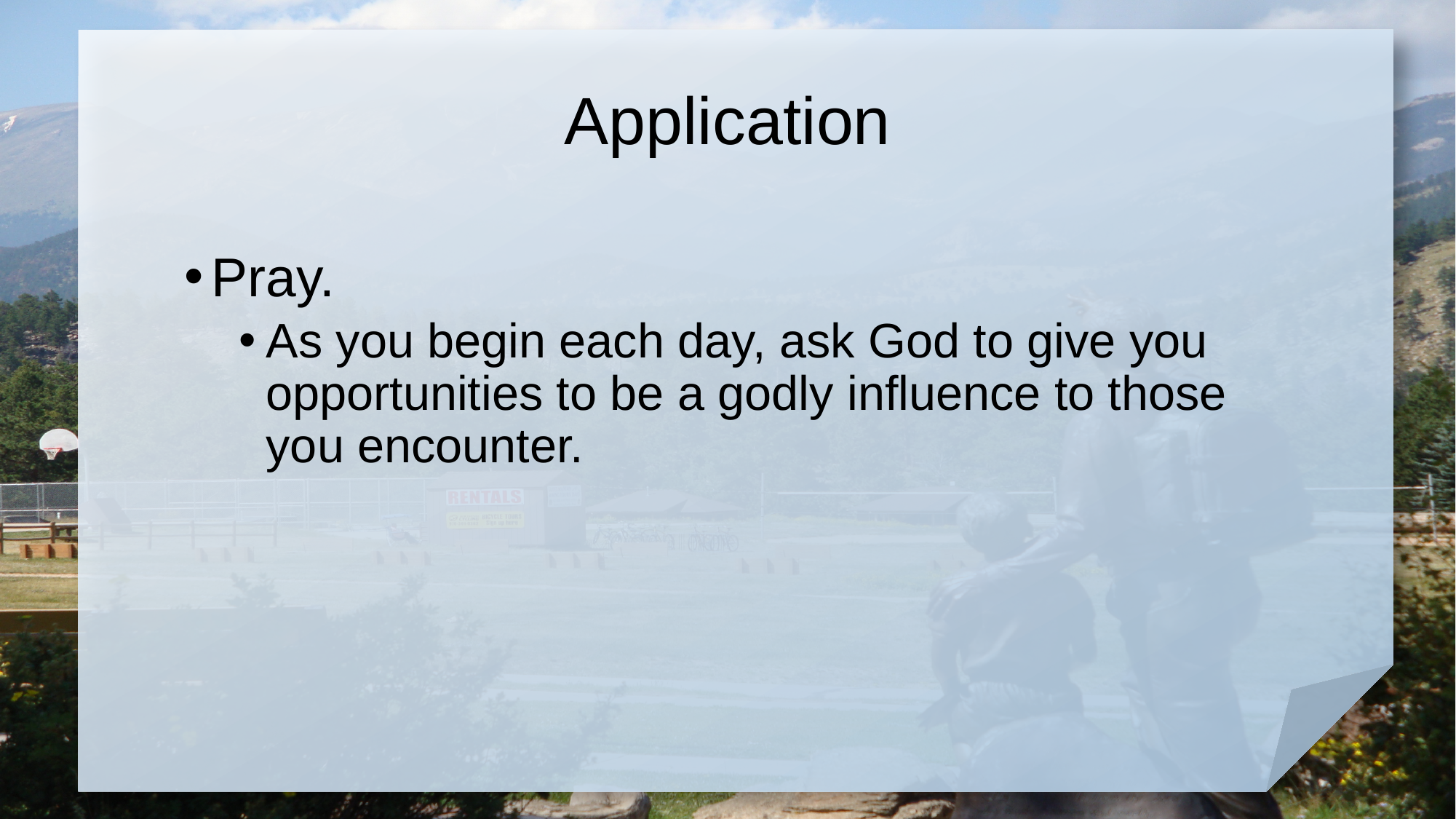

# Application
Pray.
As you begin each day, ask God to give you opportunities to be a godly influence to those you encounter.